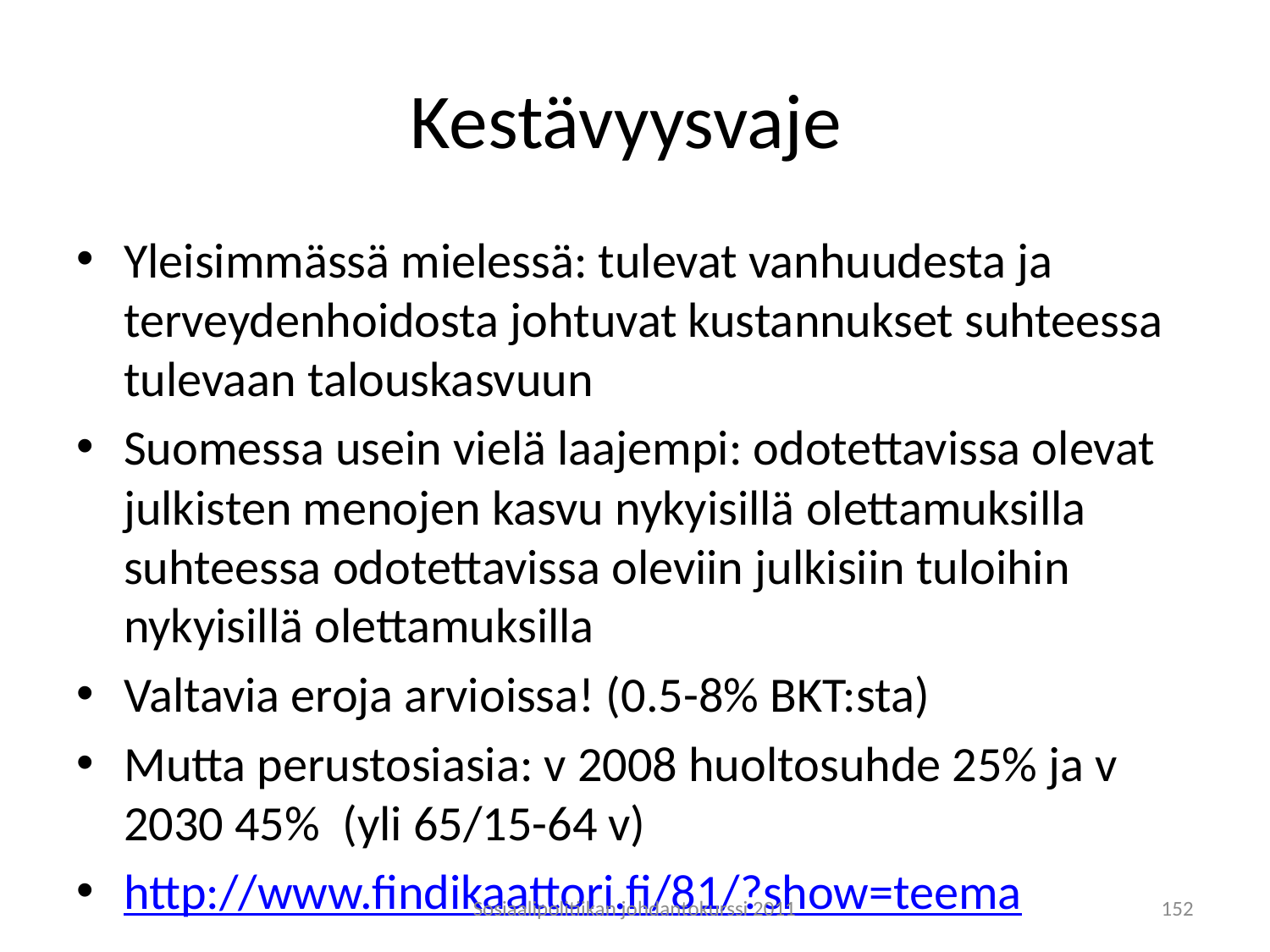

# Kestävyysvaje
Yleisimmässä mielessä: tulevat vanhuudesta ja terveydenhoidosta johtuvat kustannukset suhteessa tulevaan talouskasvuun
Suomessa usein vielä laajempi: odotettavissa olevat julkisten menojen kasvu nykyisillä olettamuksilla suhteessa odotettavissa oleviin julkisiin tuloihin nykyisillä olettamuksilla
Valtavia eroja arvioissa! (0.5-8% BKT:sta)
Mutta perustosiasia: v 2008 huoltosuhde 25% ja v 2030 45%  (yli 65/15-64 v)
http://www.findikaattori.fi/81/?show=teema

Sosiaalipolitiikan johdantokurssi 2011
152